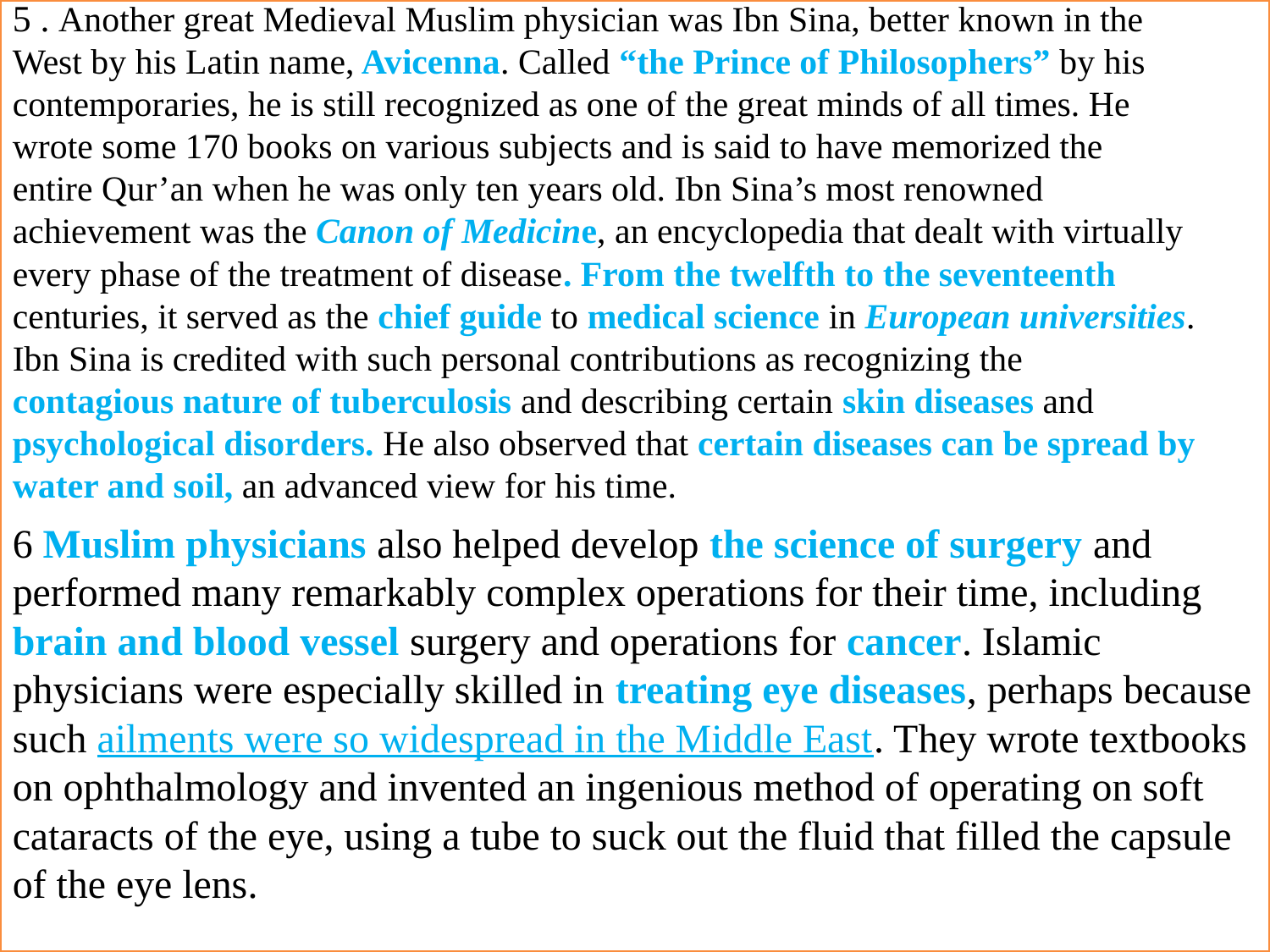

5 . Another great Medieval Muslim physician was Ibn Sina, better known in the
West by his Latin name, Avicenna. Called “the Prince of Philosophers” by his
contemporaries, he is still recognized as one of the great minds of all times. He
wrote some 170 books on various subjects and is said to have memorized the
entire Qur’an when he was only ten years old. Ibn Sina’s most renowned
achievement was the Canon of Medicine, an encyclopedia that dealt with virtually
every phase of the treatment of disease. From the twelfth to the seventeenth
centuries, it served as the chief guide to medical science in European universities.
Ibn Sina is credited with such personal contributions as recognizing the
contagious nature of tuberculosis and describing certain skin diseases and
psychological disorders. He also observed that certain diseases can be spread by
water and soil, an advanced view for his time.

6 Muslim physicians also helped develop the science of surgery and performed many remarkably complex operations for their time, including brain and blood vessel surgery and operations for cancer. Islamic physicians were especially skilled in treating eye diseases, perhaps because such ailments were so widespread in the Middle East. They wrote textbooks on ophthalmology and invented an ingenious method of operating on soft cataracts of the eye, using a tube to suck out the fluid that filled the capsule of the eye lens.

#